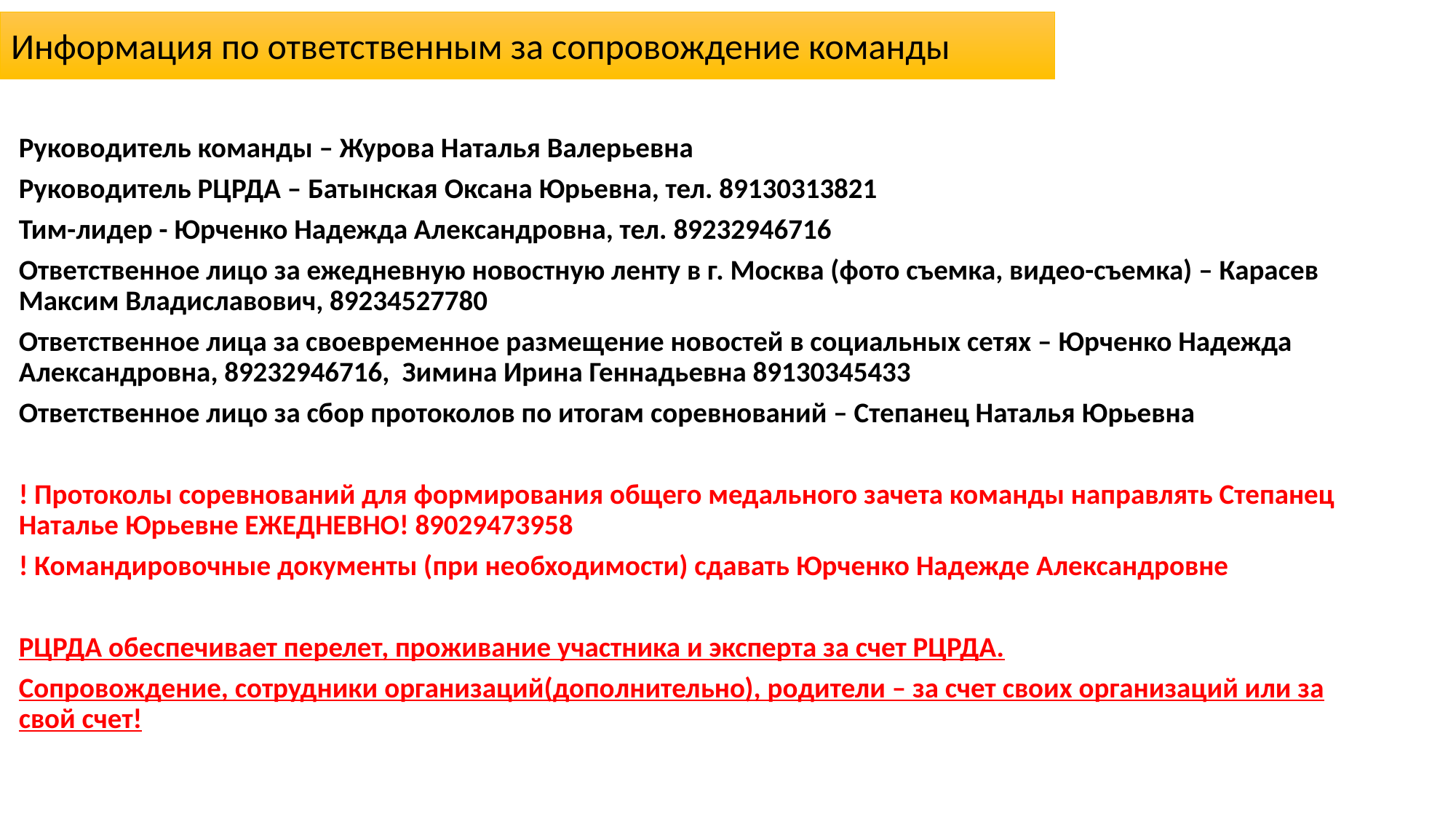

Информация по ответственным за сопровождение команды

Руководитель команды – Журова Наталья Валерьевна
Руководитель РЦРДА – Батынская Оксана Юрьевна, тел. 89130313821
Тим-лидер - Юрченко Надежда Александровна, тел. 89232946716
Ответственное лицо за ежедневную новостную ленту в г. Москва (фото съемка, видео-съемка) – Карасев Максим Владиславович, 89234527780
Ответственное лица за своевременное размещение новостей в социальных сетях – Юрченко Надежда Александровна, 89232946716,  Зимина Ирина Геннадьевна 89130345433
Ответственное лицо за сбор протоколов по итогам соревнований – Степанец Наталья Юрьевна

! Протоколы соревнований для формирования общего медального зачета команды направлять Степанец Наталье Юрьевне ЕЖЕДНЕВНО! 89029473958
! Командировочные документы (при необходимости) сдавать Юрченко Надежде Александровне

РЦРДА обеспечивает перелет, проживание участника и эксперта за счет РЦРДА.
Сопровождение, сотрудники организаций(дополнительно), родители – за счет своих организаций или за свой счет!